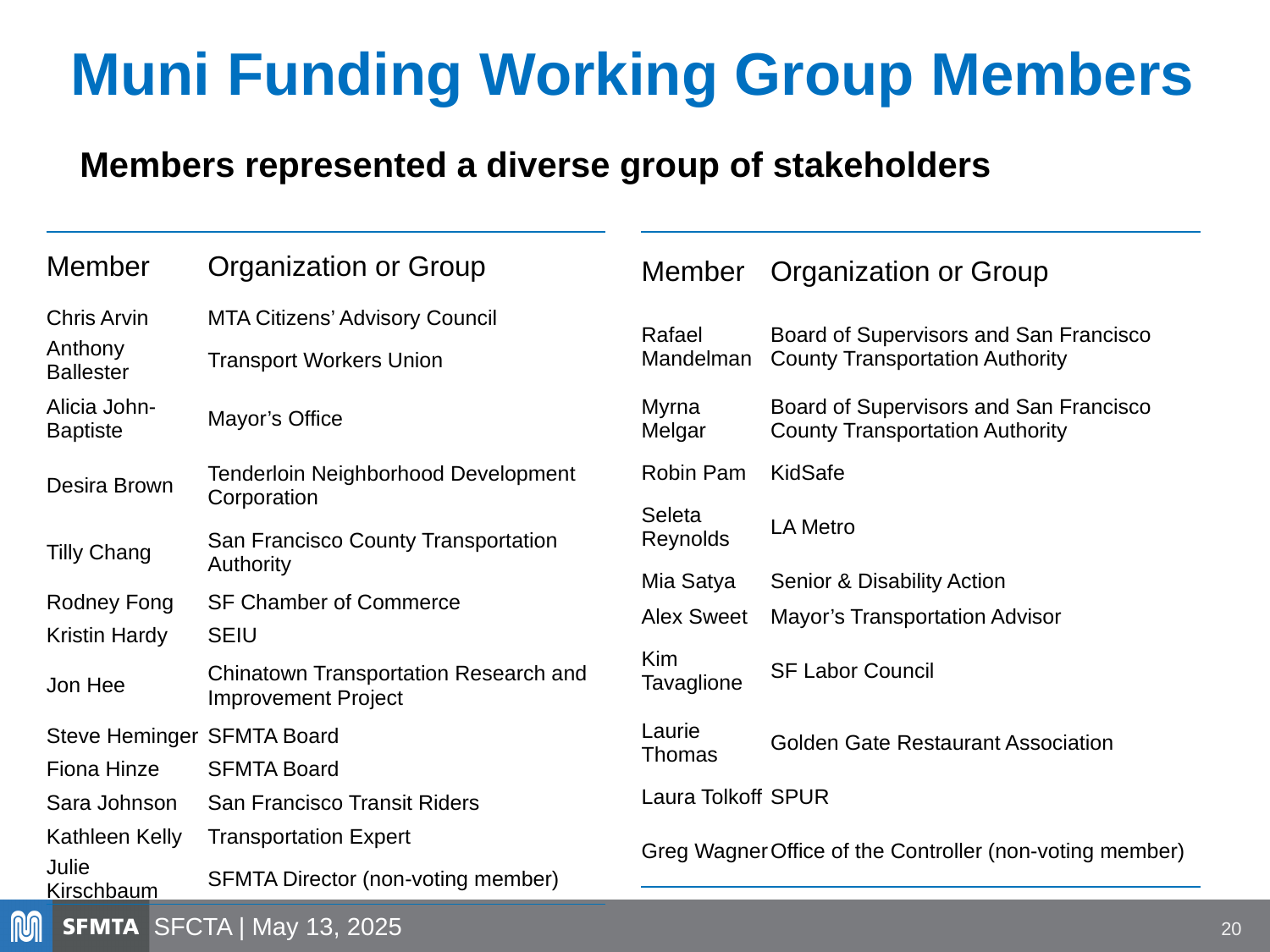

Muni Funding Working Group Members
Members represented a diverse group of stakeholders
| Member | Organization or Group |
| --- | --- |
| Rafael Mandelman | Board of Supervisors and San Francisco County Transportation Authority |
| Myrna Melgar | Board of Supervisors and San Francisco County Transportation Authority |
| Robin Pam | KidSafe |
| Seleta Reynolds | LA Metro |
| Mia Satya | Senior & Disability Action |
| Alex Sweet | Mayor’s Transportation Advisor |
| Kim Tavaglione | SF Labor Council |
| Laurie Thomas | Golden Gate Restaurant Association |
| Laura Tolkoff | SPUR |
| Greg Wagner | Office of the Controller (non-voting member) |
| Member | Organization or Group |
| --- | --- |
| Chris Arvin | MTA Citizens’ Advisory Council |
| Anthony Ballester | Transport Workers Union |
| Alicia John-Baptiste | Mayor’s Office |
| Desira Brown | Tenderloin Neighborhood Development Corporation |
| Tilly Chang | San Francisco County Transportation Authority |
| Rodney Fong | SF Chamber of Commerce |
| Kristin Hardy | SEIU |
| Jon Hee | Chinatown Transportation Research and Improvement Project |
| Steve Heminger | SFMTA Board |
| Fiona Hinze | SFMTA Board |
| Sara Johnson | San Francisco Transit Riders |
| Kathleen Kelly | Transportation Expert |
| Julie Kirschbaum | SFMTA Director (non-voting member) |
20
SFCTA | May 13, 2025